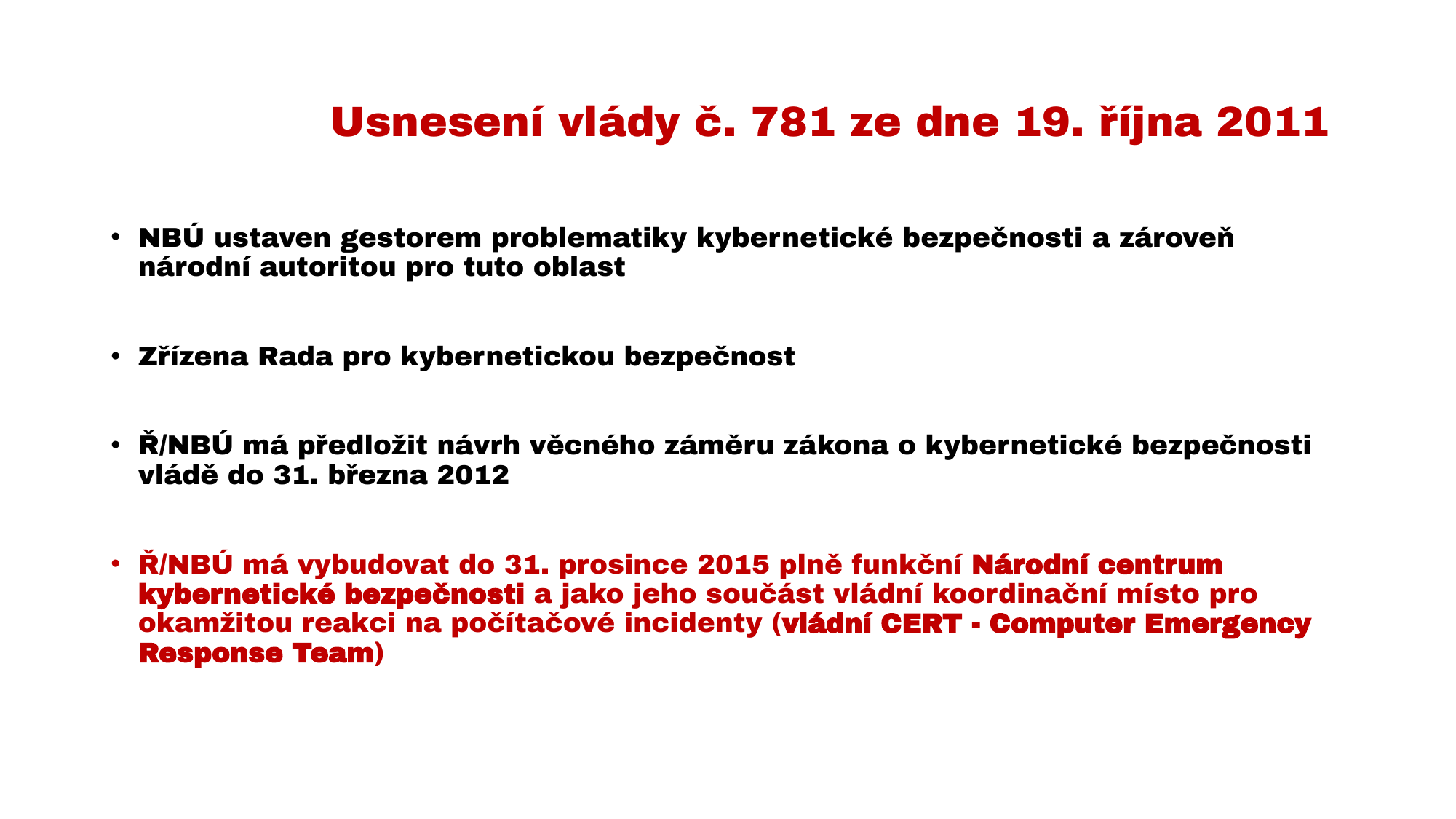

# Usnesení vlády č. 781 ze dne 19. října 2011
NBÚ ustaven gestorem problematiky kybernetické bezpečnosti a zároveň národní autoritou pro tuto oblast

Zřízena Rada pro kybernetickou bezpečnost

Ř/NBÚ má předložit návrh věcného záměru zákona o kybernetické bezpečnosti vládě do 31. března 2012

Ř/NBÚ má vybudovat do 31. prosince 2015 plně funkční Národní centrum kybernetické bezpečnosti a jako jeho součást vládní koordinační místo pro okamžitou reakci na počítačové incidenty (vládní CERT - Computer Emergency Response Team)